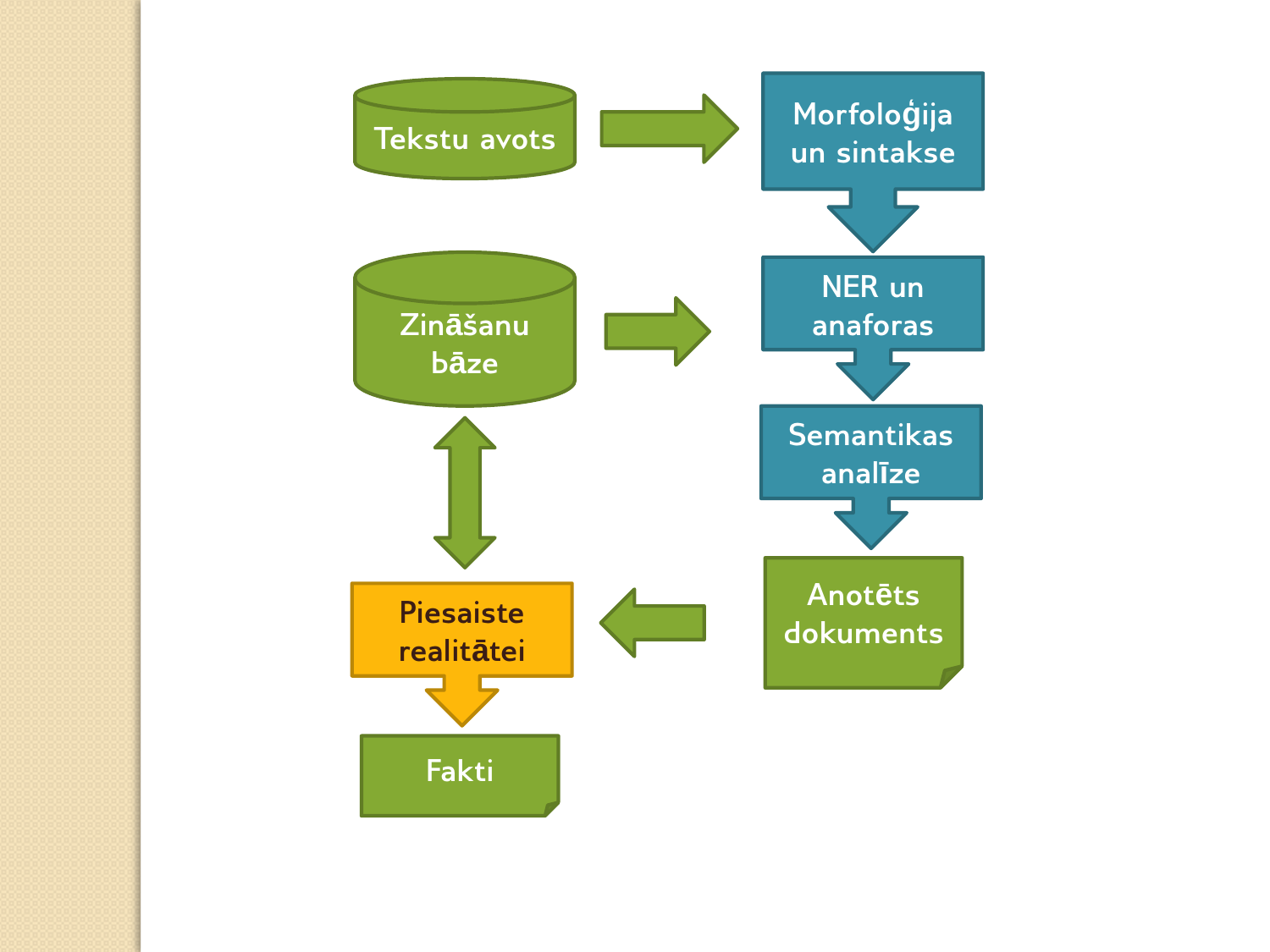

Morfoloģija un sintakse
Tekstu avots

Zināšanu bāze
NER un anaforas

Semantikas analīze

Anotēts dokuments
Piesaiste realitātei

Fakti